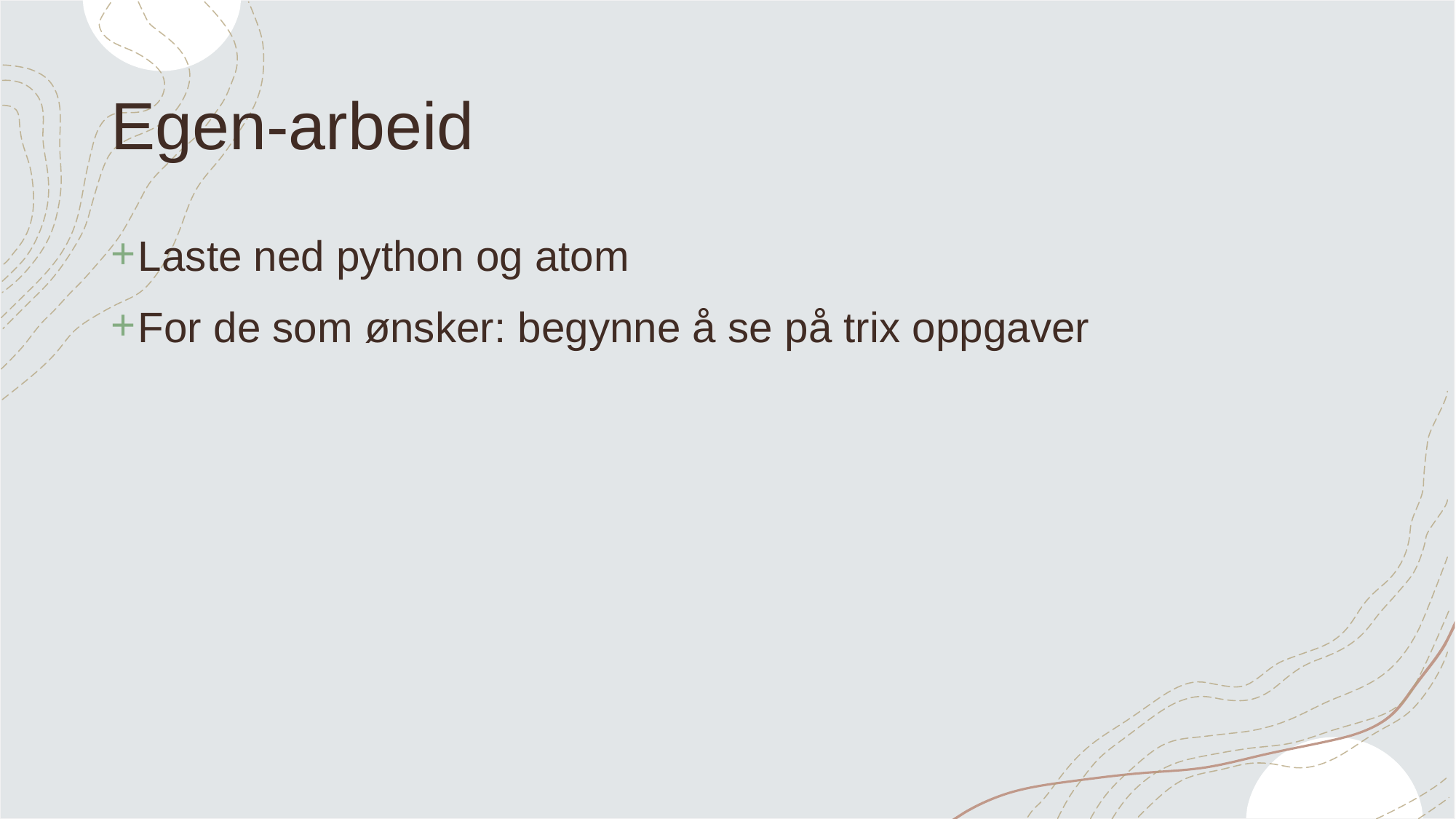

# Egen-arbeid
Laste ned python og atom
For de som ønsker: begynne å se på trix oppgaver